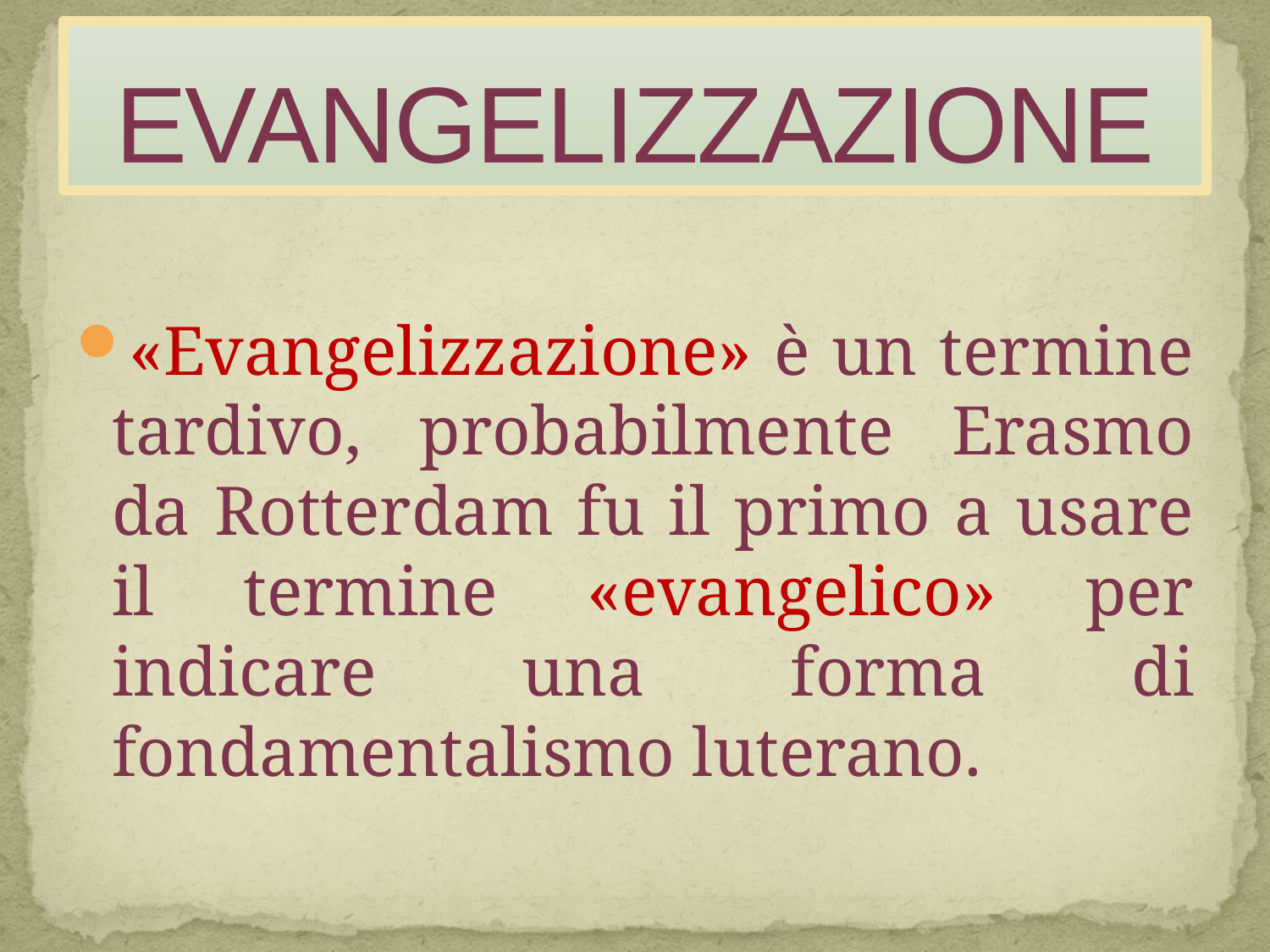

# EVANGELIZZAZIONE

«Evangelizzazione» è un termine tardivo, probabilmente Erasmo da Rotterdam fu il primo a usare il termine «evangelico» per indicare una forma di fondamentalismo luterano.